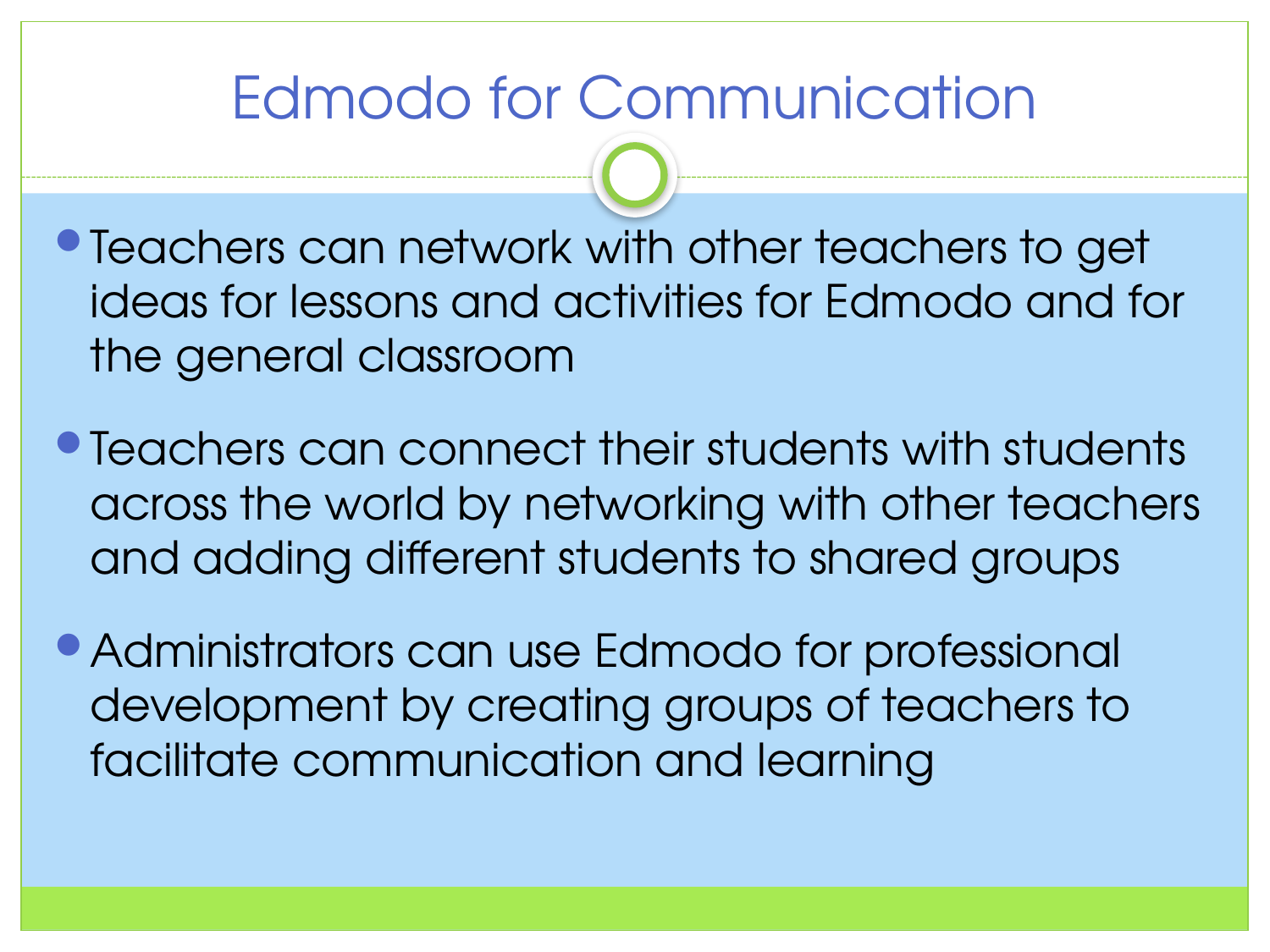

# Edmodo for Communication
Teachers can network with other teachers to get ideas for lessons and activities for Edmodo and for the general classroom
Teachers can connect their students with students across the world by networking with other teachers and adding different students to shared groups
Administrators can use Edmodo for professional development by creating groups of teachers to facilitate communication and learning